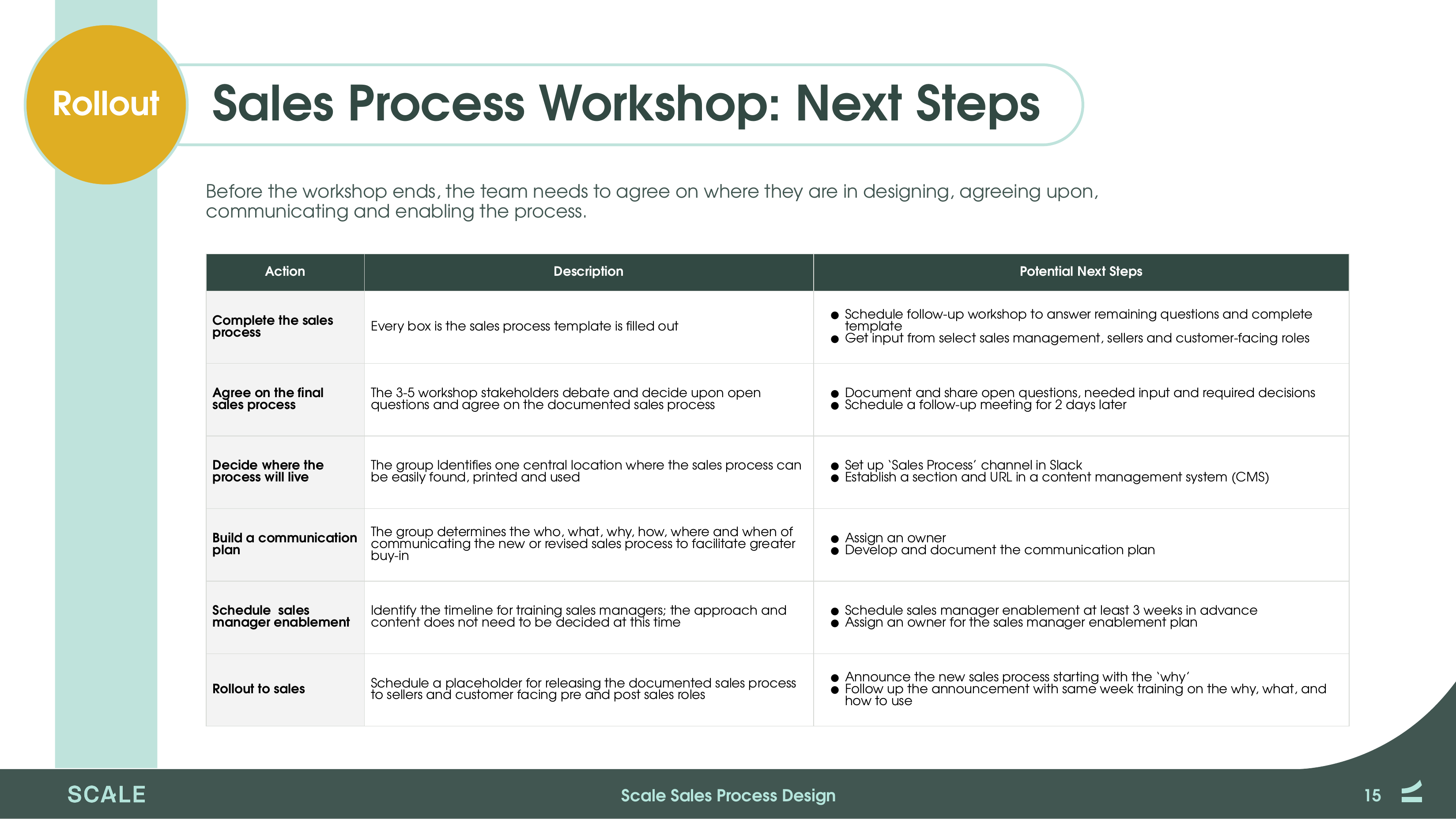

Rollout

# Sales Process Workshop: Next Steps
Before the workshop ends, the team needs to agree on where they are in designing, agreeing upon, communicating and enabling the process.

.

| Action | Description | Potential Next Steps |
| --- | --- | --- |
| Complete the sales process | Every box is the sales process template is filled out | Schedule follow-up workshop to answer remaining questions and complete template Get input from select sales management, sellers and customer-facing roles |
| Agree on the final sales process | The 3-5 workshop stakeholders debate and decide upon open questions and agree on the documented sales process | Document and share open questions, needed input and required decisions Schedule a follow-up meeting for 2 days later |
| Decide where the process will live | The group Identifies one central location where the sales process can be easily found, printed and used | Set up ‘Sales Process’ channel in Slack Establish a section and URL in a content management system (CMS) |
| Build a communication plan | The group determines the who, what, why, how, where and when of communicating the new or revised sales process to facilitate greater buy-in | Assign an owner Develop and document the communication plan |
| Schedule sales manager enablement | Identify the timeline for training sales managers; the approach and content does not need to be decided at this time | Schedule sales manager enablement at least 3 weeks in advance Assign an owner for the sales manager enablement plan |
| Rollout to sales | Schedule a placeholder for releasing the documented sales process to sellers and customer facing pre and post sales roles | Announce the new sales process starting with the ‘why’ Follow up the announcement with same week training on the why, what, and how to use |

Scale Sales Process Design
15